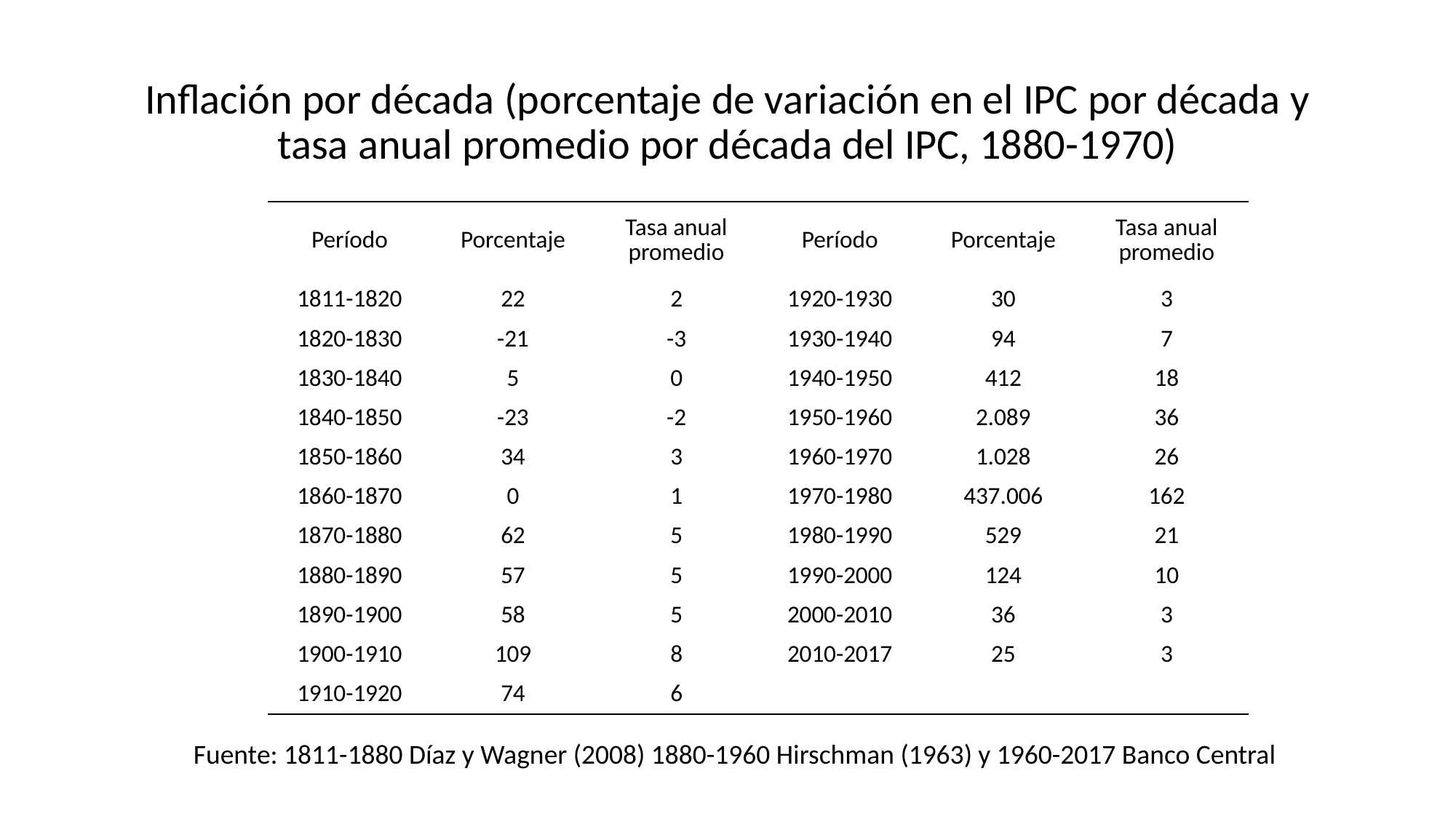

# Inflación por década (porcentaje de variación en el IPC por década y tasa anual promedio por década del IPC, 1880-1970)
| Período | Porcentaje | Tasa anual promedio | Período | Porcentaje | Tasa anual promedio |
| --- | --- | --- | --- | --- | --- |
| 1811-1820 | 22 | 2 | 1920-1930 | 30 | 3 |
| 1820-1830 | -21 | -3 | 1930-1940 | 94 | 7 |
| 1830-1840 | 5 | 0 | 1940-1950 | 412 | 18 |
| 1840-1850 | -23 | -2 | 1950-1960 | 2.089 | 36 |
| 1850-1860 | 34 | 3 | 1960-1970 | 1.028 | 26 |
| 1860-1870 | 0 | 1 | 1970-1980 | 437.006 | 162 |
| 1870-1880 | 62 | 5 | 1980-1990 | 529 | 21 |
| 1880-1890 | 57 | 5 | 1990-2000 | 124 | 10 |
| 1890-1900 | 58 | 5 | 2000-2010 | 36 | 3 |
| 1900-1910 | 109 | 8 | 2010-2017 | 25 | 3 |
| 1910-1920 | 74 | 6 |  |  |  |
Fuente: 1811-1880 Díaz y Wagner (2008) 1880-1960 Hirschman (1963) y 1960-2017 Banco Central